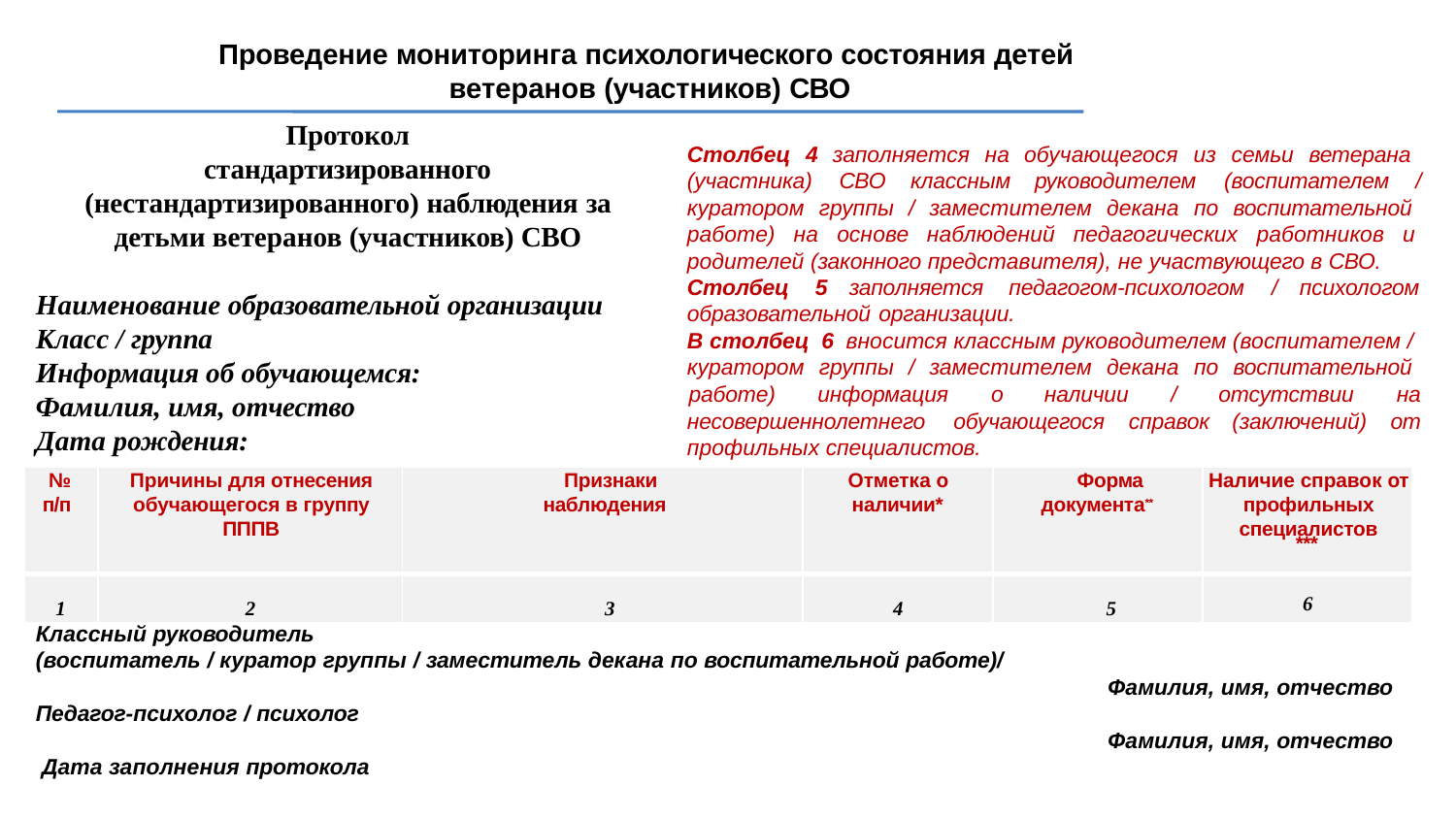

# Проведение мониторинга психологического состояния детей ветеранов (участников) СВО

Протокол стандартизированного
(нестандартизированного) наблюдения за детьми ветеранов (участников) СВО
Столбец 4 заполняется на обучающегося из семьи ветерана (участника)		СВО	классным	руководителем	(воспитателем	/ куратором группы / заместителем декана по воспитательной работе)  на  основе  наблюдений  педагогических  работников  и родителей (законного представителя), не участвующего в СВО. Столбец	5		заполняется	педагогом-психологом	/	психологом образовательной организации.
В столбец 6 вносится классным руководителем (воспитателем / куратором группы / заместителем декана по воспитательной
Наименование образовательной организации Класс / группа
Информация об обучающемся: Фамилия, имя, отчество Дата рождения:
работе)	информация	о	наличии	/	отсутствии	на
от
несовершеннолетнего	обучающегося	справок	(заключений)
профильных специалистов.
| № п/п | Причины для отнесения обучающегося в группу ПППВ | Признаки наблюдения | Отметка о наличии\* | Форма документа\*\* | Наличие справок от профильных специалистов \*\*\* |
| --- | --- | --- | --- | --- | --- |
| 1 | 2 | 3 | 4 | 5 | 6 |
Классный руководитель
(воспитатель / куратор группы / заместитель декана по воспитательной работе)/
Фамилия, имя, отчество
Педагог-психолог / психолог
Фамилия, имя, отчество
Дата заполнения протокола